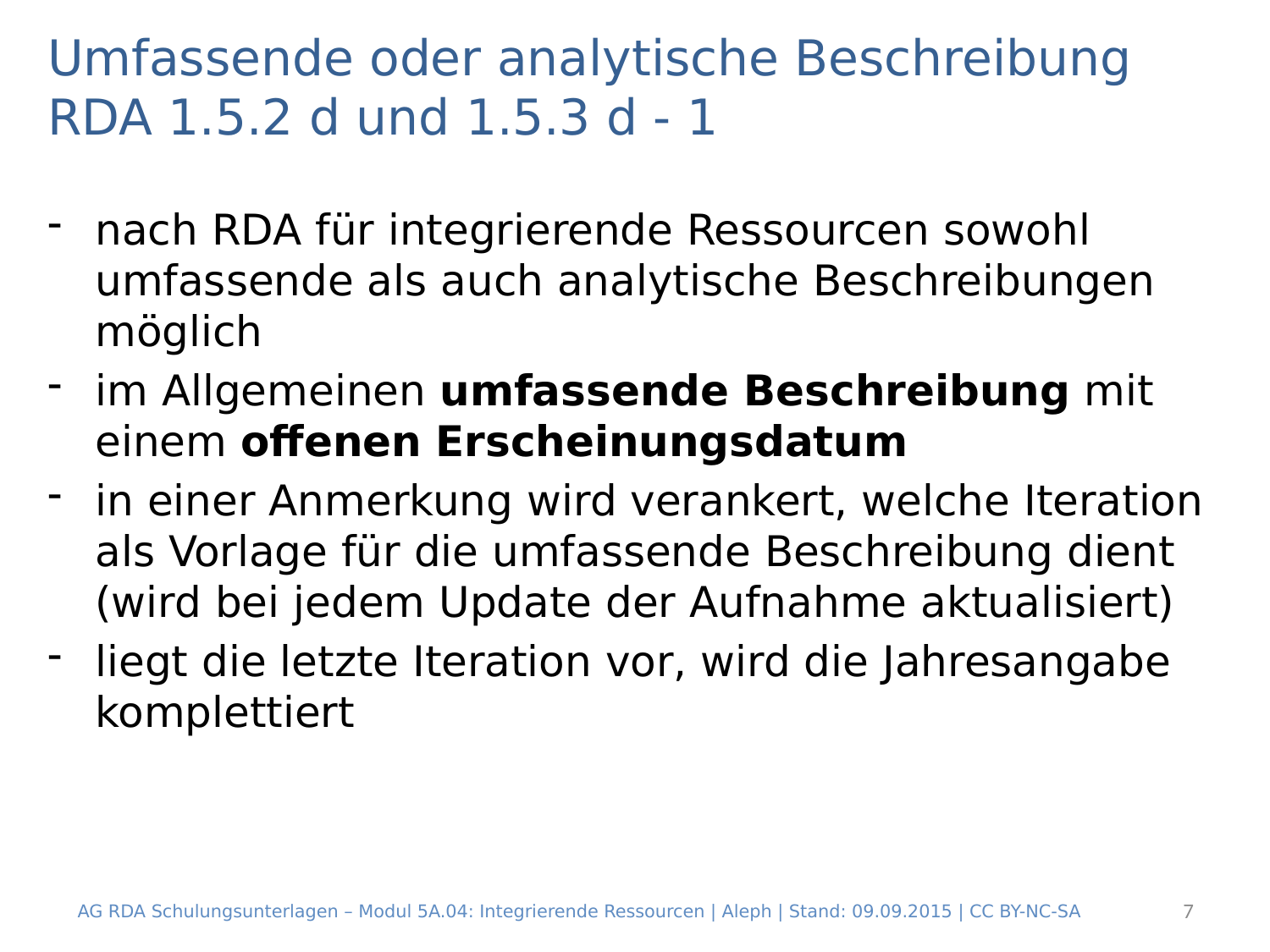

# Umfassende oder analytische Beschreibung  RDA 1.5.2 d und 1.5.3 d - 1
nach RDA für integrierende Ressourcen sowohl umfassende als auch analytische Beschreibungen möglich
im Allgemeinen umfassende Beschreibung mit einem offenen Erscheinungsdatum
in einer Anmerkung wird verankert, welche Iteration als Vorlage für die umfassende Beschreibung dient (wird bei jedem Update der Aufnahme aktualisiert)
liegt die letzte Iteration vor, wird die Jahresangabe komplettiert

AG RDA Schulungsunterlagen – Modul 5A.04: Integrierende Ressourcen | Aleph | Stand: 09.09.2015 | CC BY-NC-SA
7